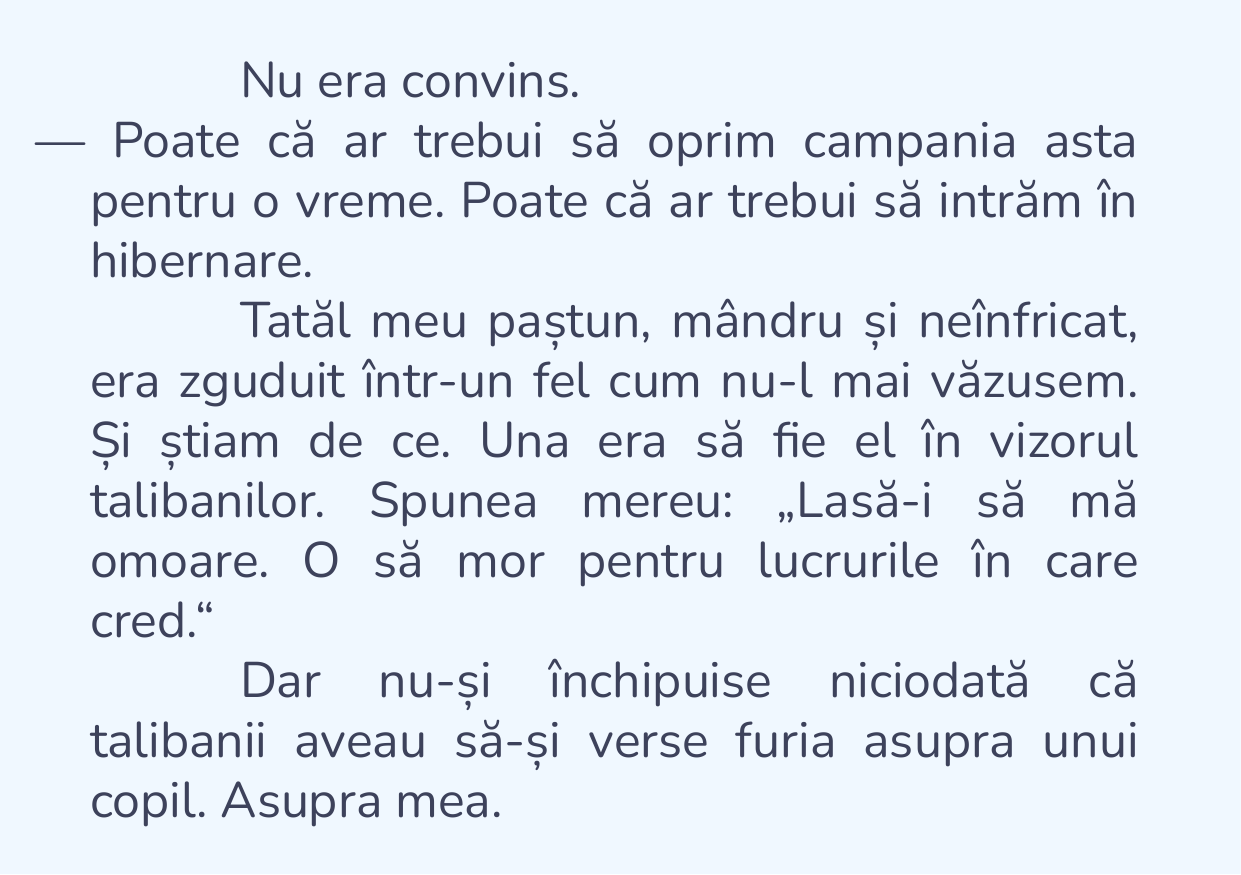

Nu era convins.
— Poate că ar trebui să oprim campania asta pentru o vreme. Poate că ar trebui să intrăm în hibernare.
		Tatăl meu paștun, mândru și neînfricat, era zguduit într-un fel cum nu-l mai văzusem. Și știam de ce. Una era să fie el în vizorul talibanilor. Spunea mereu: „Lasă-i să mă omoare. O să mor pentru lucrurile în care cred.“
		Dar nu-și închipuise niciodată că talibanii aveau să-și verse furia asupra unui copil. Asupra mea.